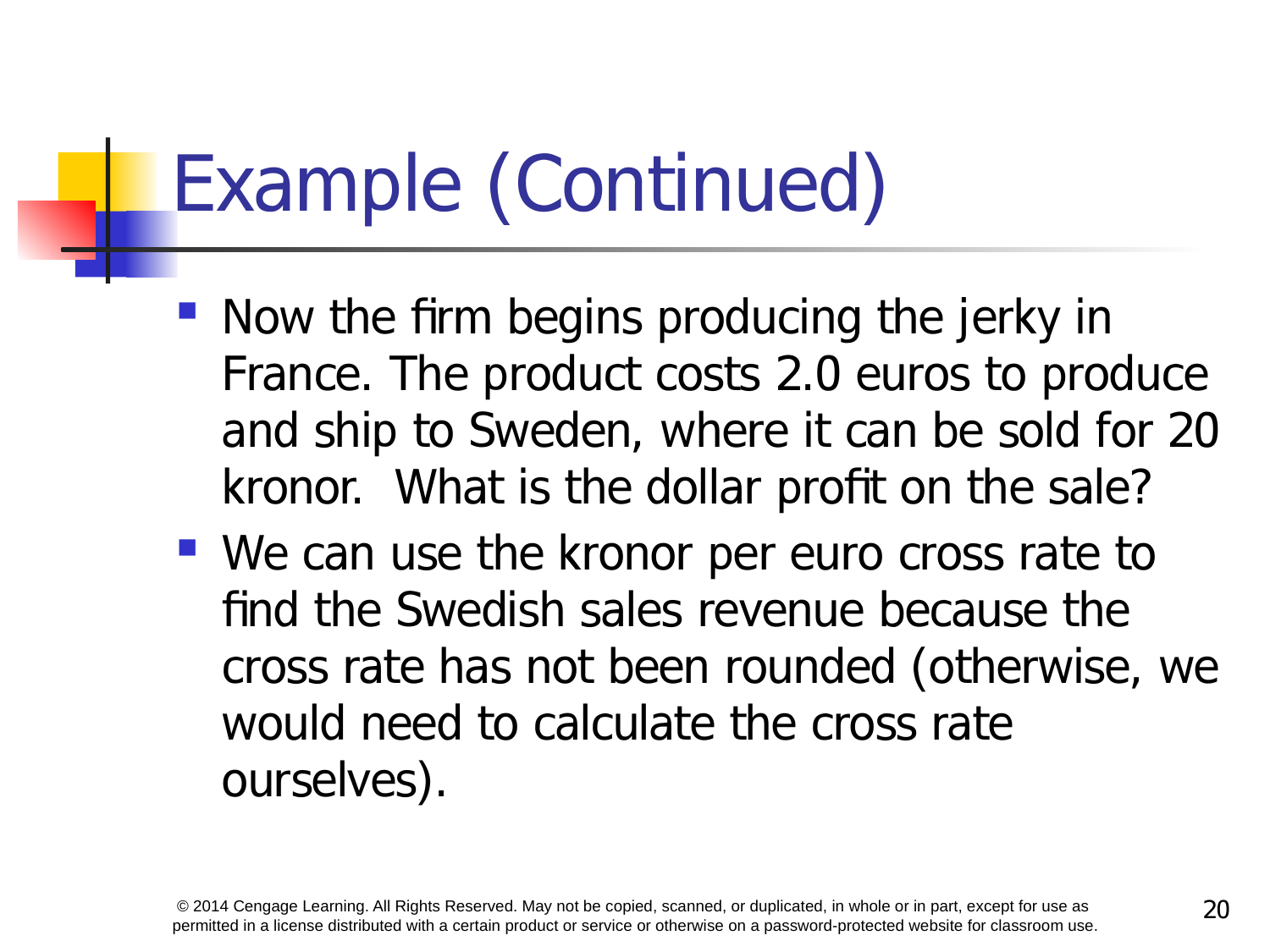

# Example (Continued)
Now the firm begins producing the jerky in France. The product costs 2.0 euros to produce and ship to Sweden, where it can be sold for 20 kronor.  What is the dollar profit on the sale?
We can use the kronor per euro cross rate to find the Swedish sales revenue because the cross rate has not been rounded (otherwise, we would need to calculate the cross rate ourselves).
20